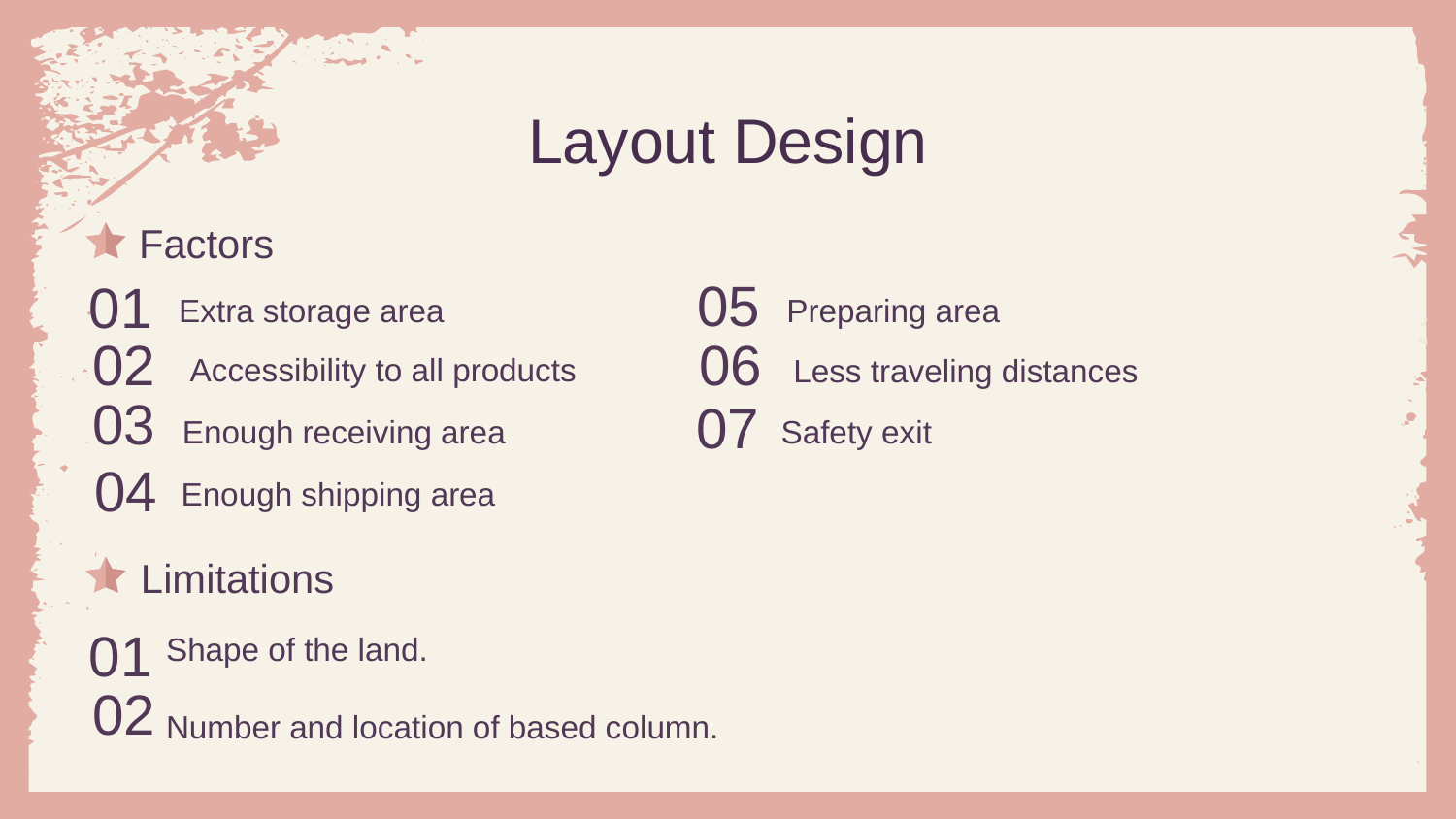

# Layout Design
Factors

05
01

Extra storage area
Preparing area

02
06

Accessibility to all products
Less traveling distances
03
07
Enough receiving area
Safety exit
04
Enough shipping area
Limitations

01
Shape of the land.

Number and location of based column.
02